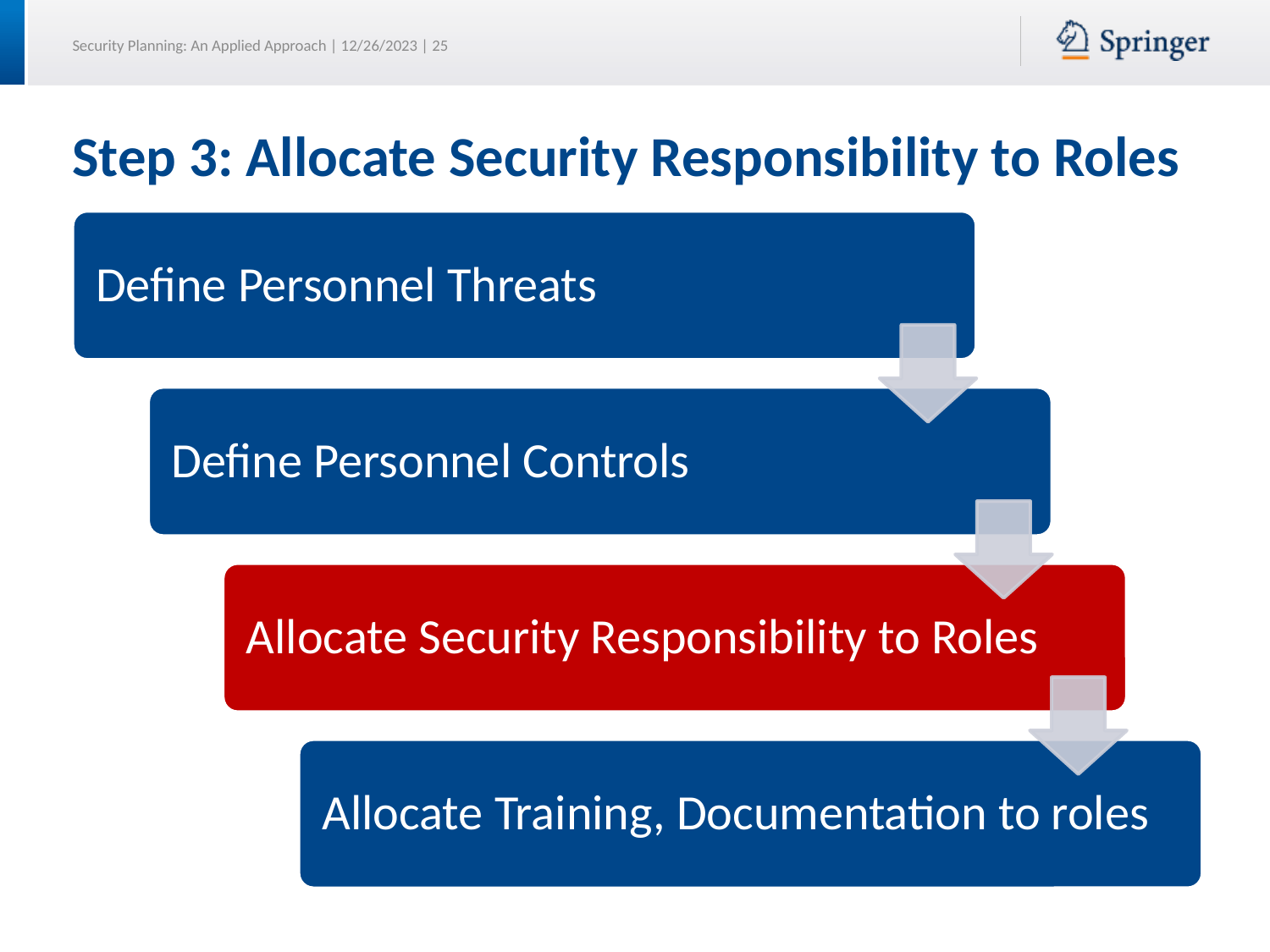

# Step 3: Allocate Security Responsibility to Roles
Define Personnel Threats
Define Personnel Controls
Allocate Security Responsibility to Roles
Allocate Training, Documentation to roles